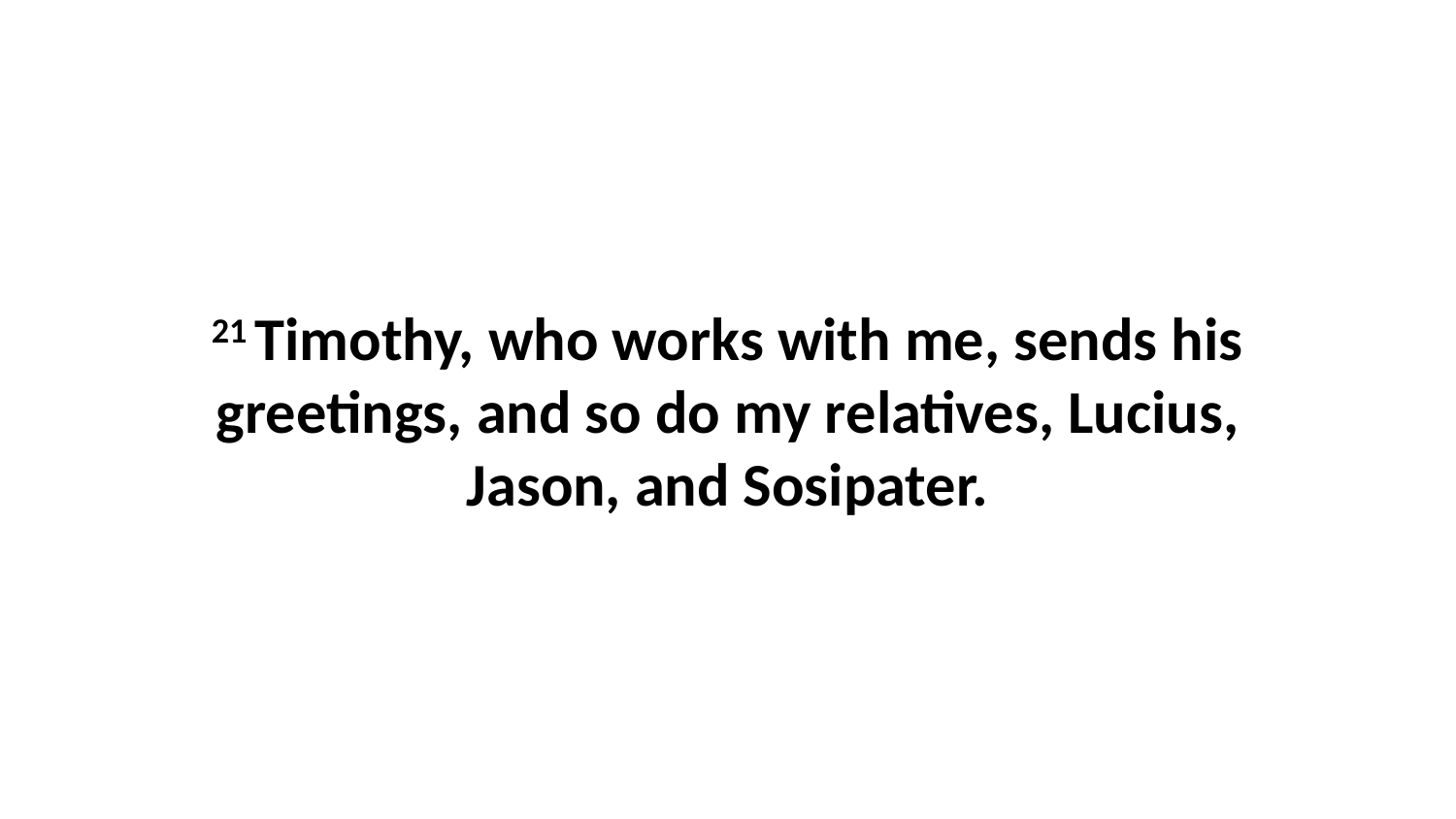

21 Timothy, who works with me, sends his greetings, and so do my relatives, Lucius, Jason, and Sosipater.